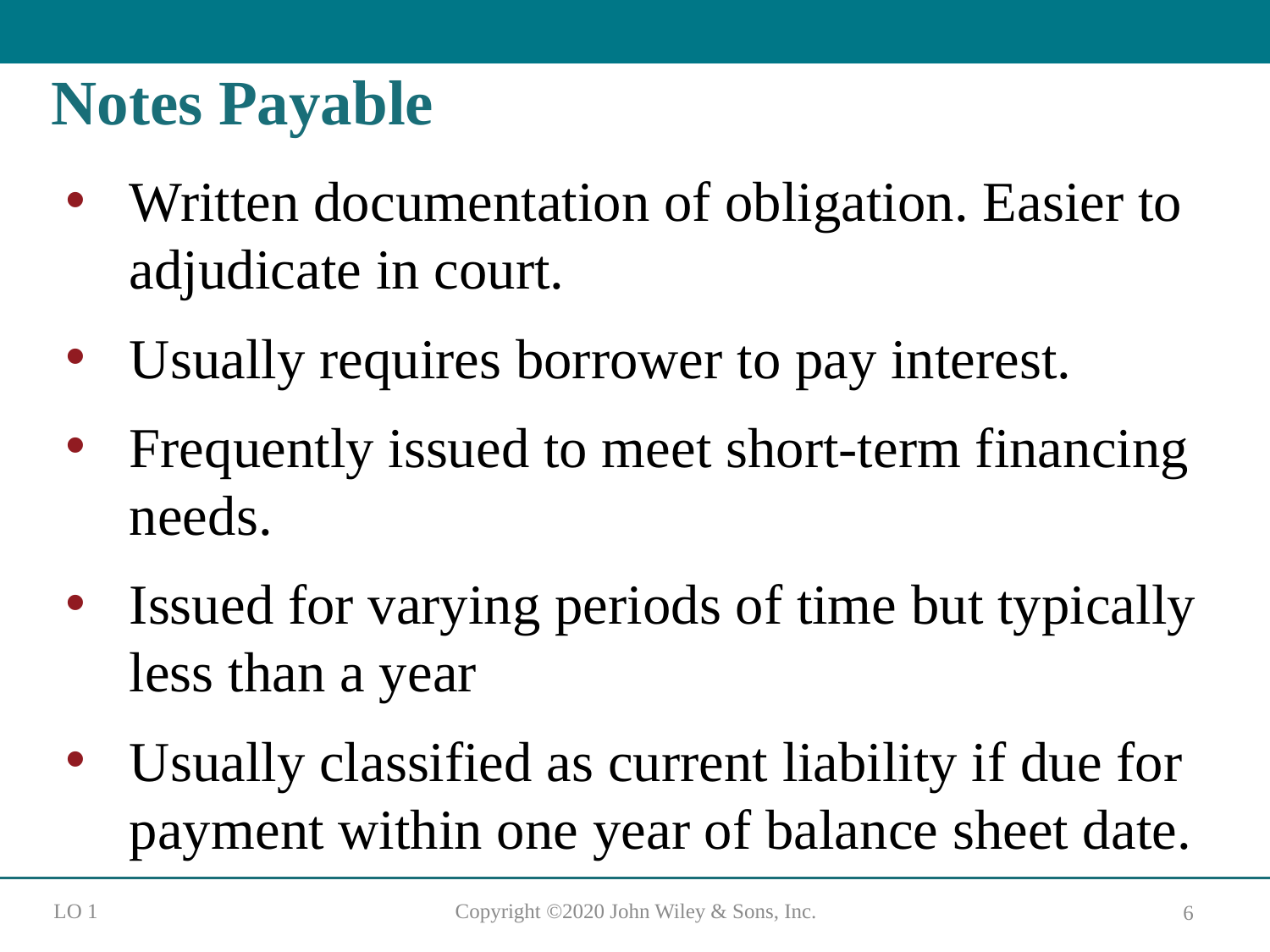

# Notes Payable
Written documentation of obligation. Easier to adjudicate in court.
Usually requires borrower to pay interest.
Frequently issued to meet short-term financing needs.
Issued for varying periods of time but typically less than a year
Usually classified as current liability if due for payment within one year of balance sheet date.
L O 1